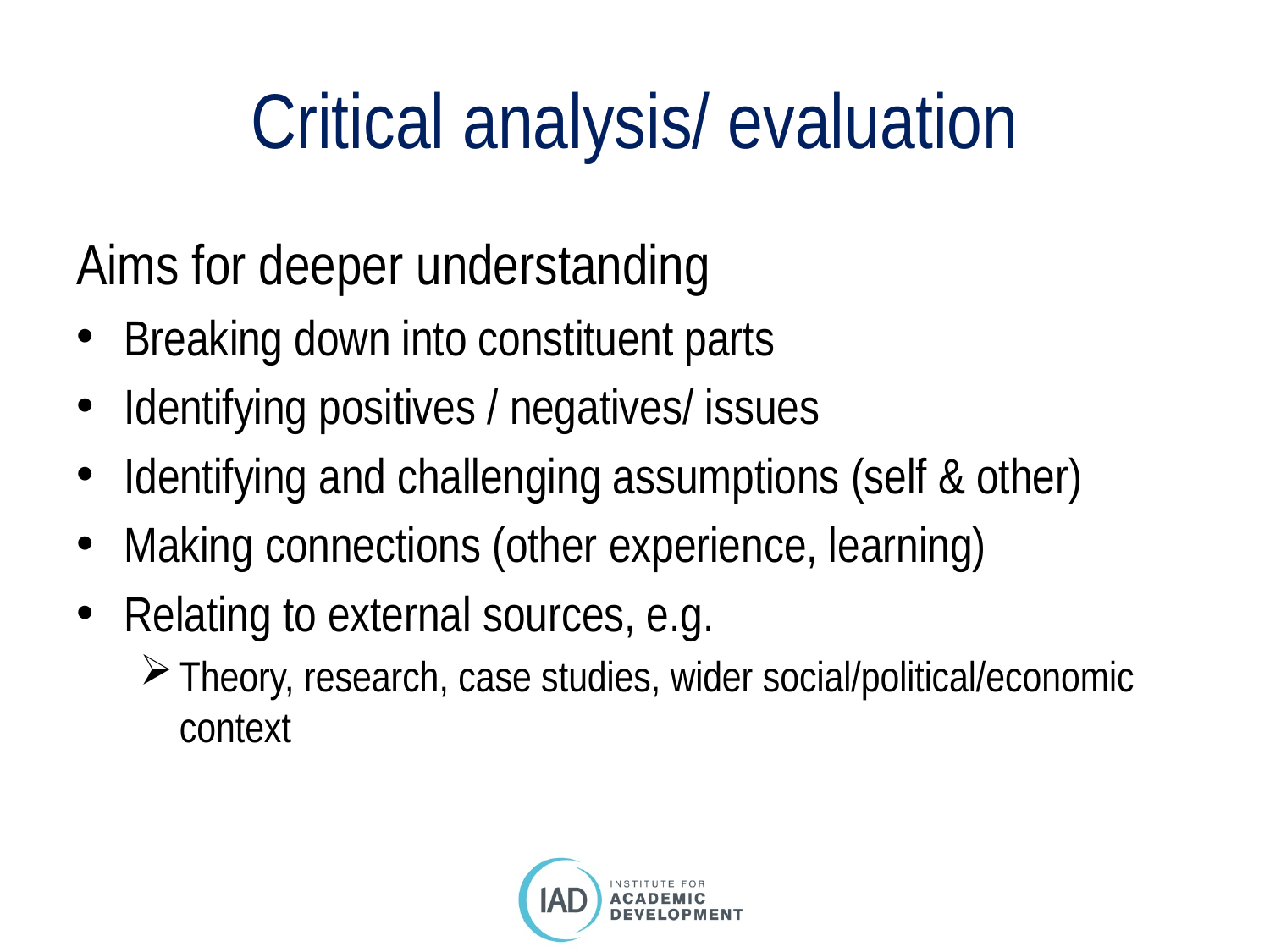

# Critical analysis/ evaluation
Aims for deeper understanding
Breaking down into constituent parts
Identifying positives / negatives/ issues
Identifying and challenging assumptions (self & other)
Making connections (other experience, learning)
Relating to external sources, e.g.
Theory, research, case studies, wider social/political/economic context